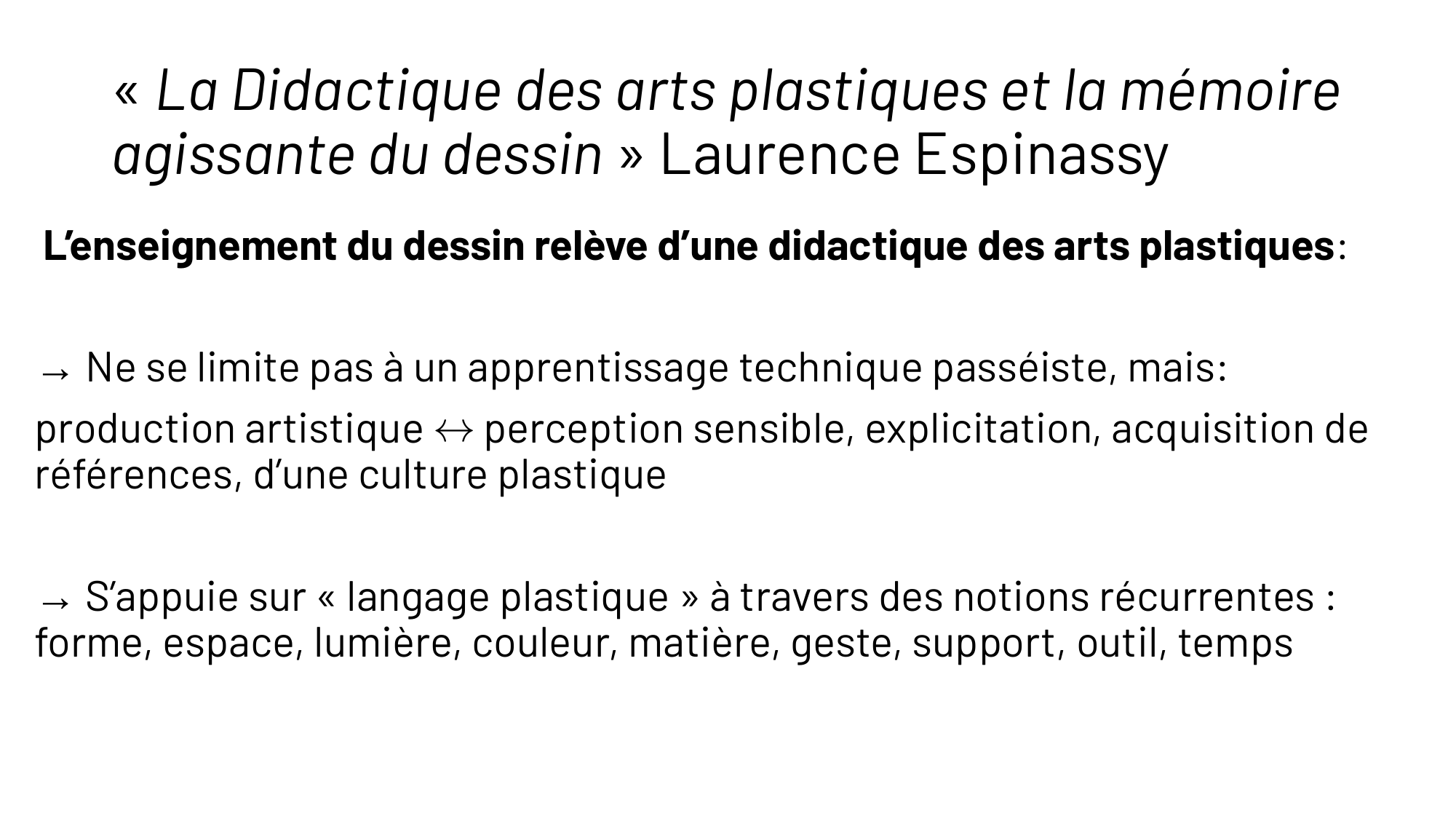

# « La Didactique des arts plastiques et la mémoire agissante du dessin » Laurence Espinassy
 L’enseignement du dessin relève d’une didactique des arts plastiques:

→ Ne se limite pas à un apprentissage technique passéiste, mais:
production artistique ↔ perception sensible, explicitation, acquisition de références, d’une culture plastique

→ S’appuie sur « langage plastique » à travers des notions récurrentes : forme, espace, lumière, couleur, matière, geste, support, outil, temps